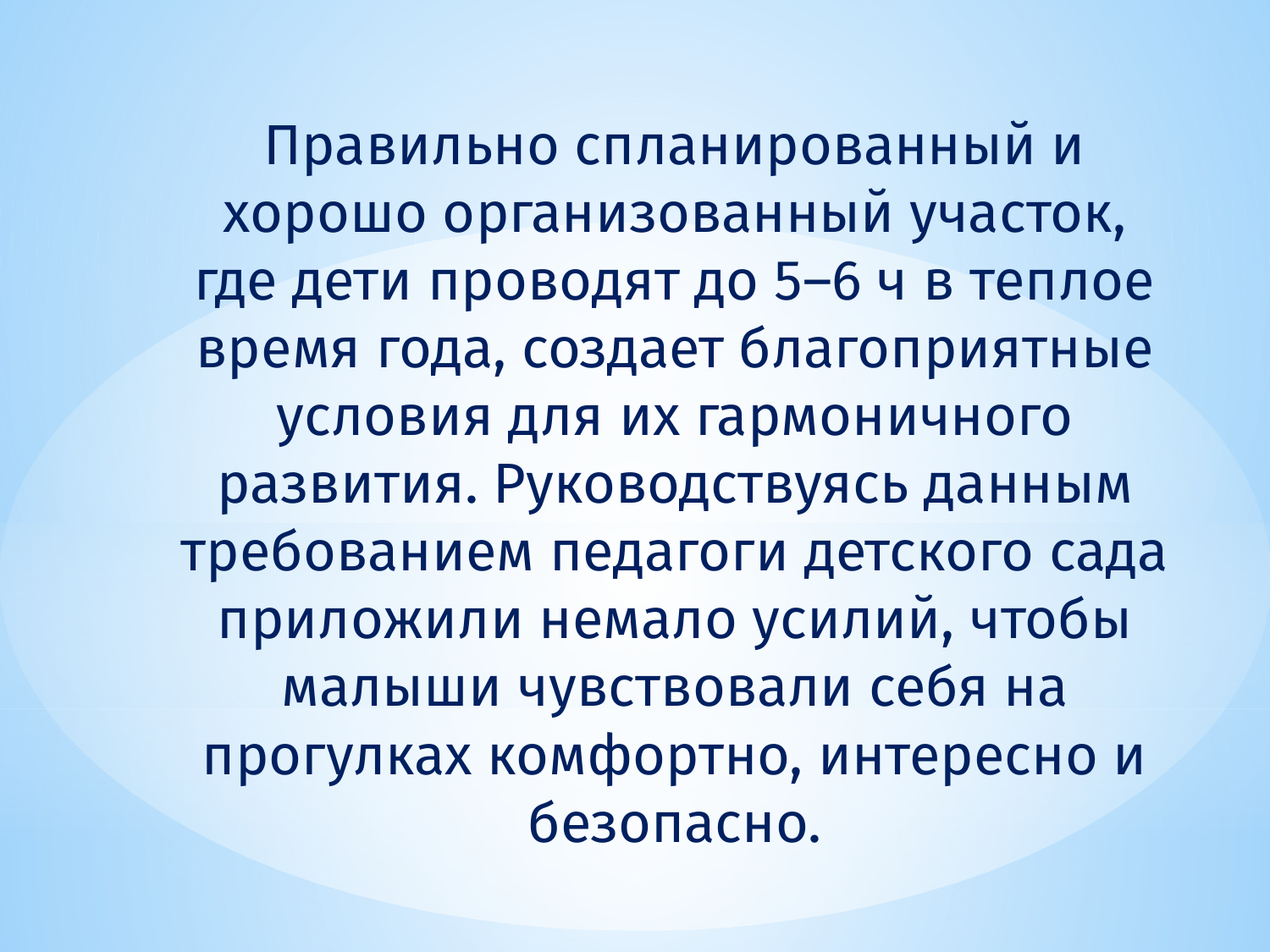

Правильно спланированный и хорошо организованный участок, где дети проводят до 5–6 ч в теплое время года, создает благоприятные условия для их гармоничного развития. Руководствуясь данным требованием педагоги детского сада приложили немало усилий, чтобы малыши чувствовали себя на прогулках комфортно, интересно и безопасно.